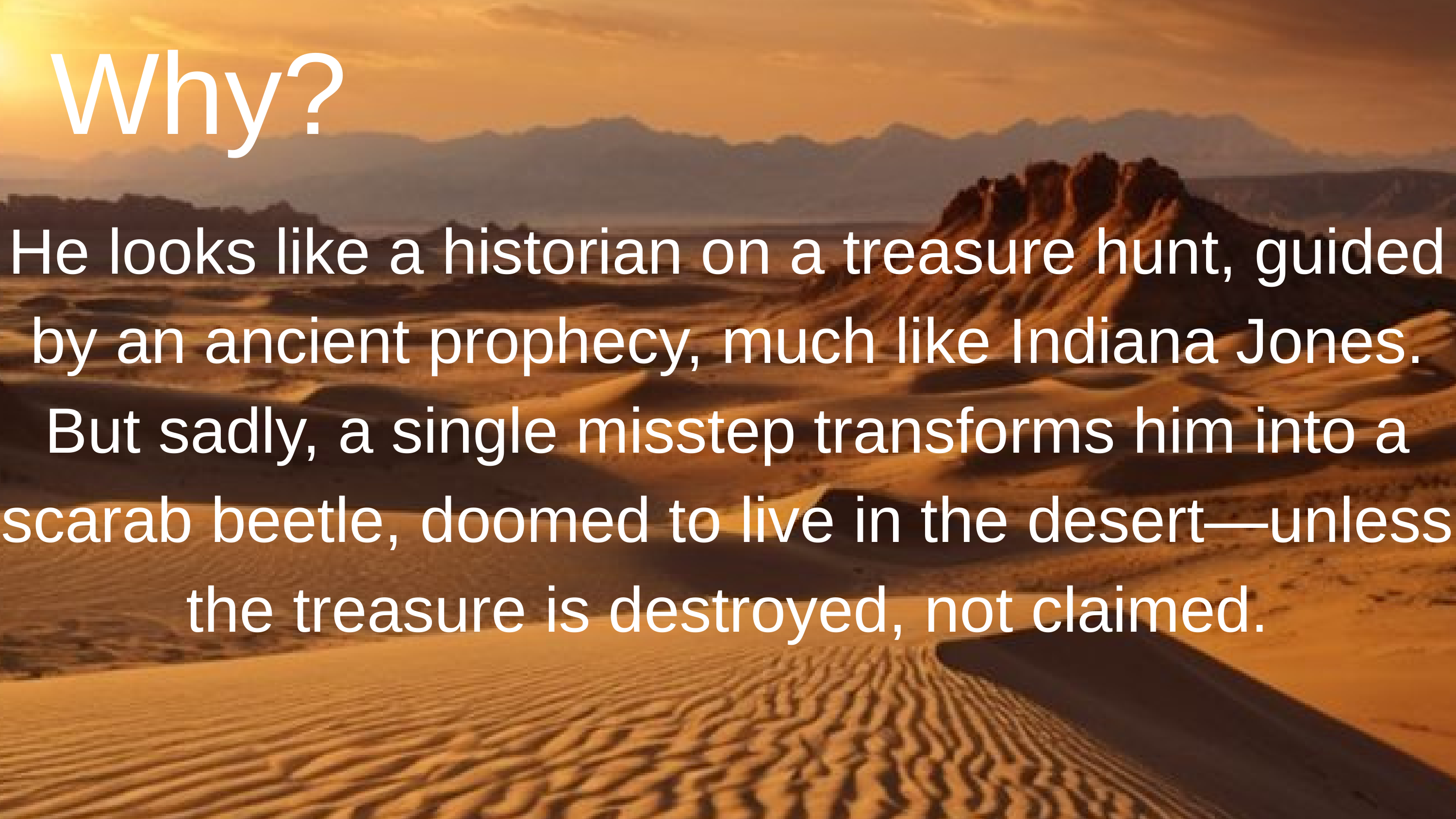

Why?
He looks like a historian on a treasure hunt, guided by an ancient prophecy, much like Indiana Jones. But sadly, a single misstep transforms him into a scarab beetle, doomed to live in the desert—unless the treasure is destroyed, not claimed.